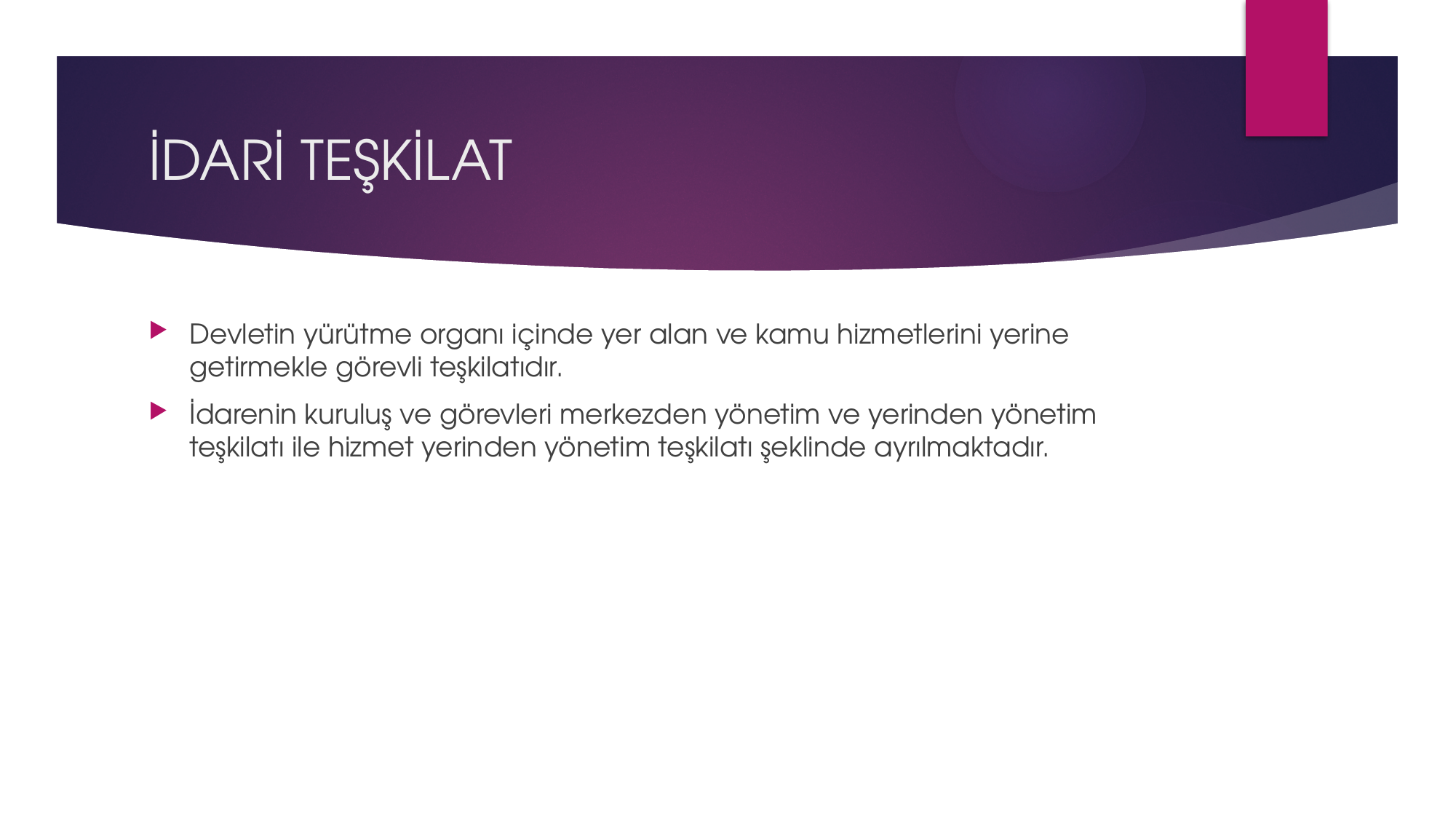

# İDARİ TEŞKİLAT
Devletin yürütme organı içinde yer alan ve kamu hizmetlerini yerine getirmekle görevli teşkilatıdır.
İdarenin kuruluş ve görevleri merkezden yönetim ve yerinden yönetim teşkilatı ile hizmet yerinden yönetim teşkilatı şeklinde ayrılmaktadır.